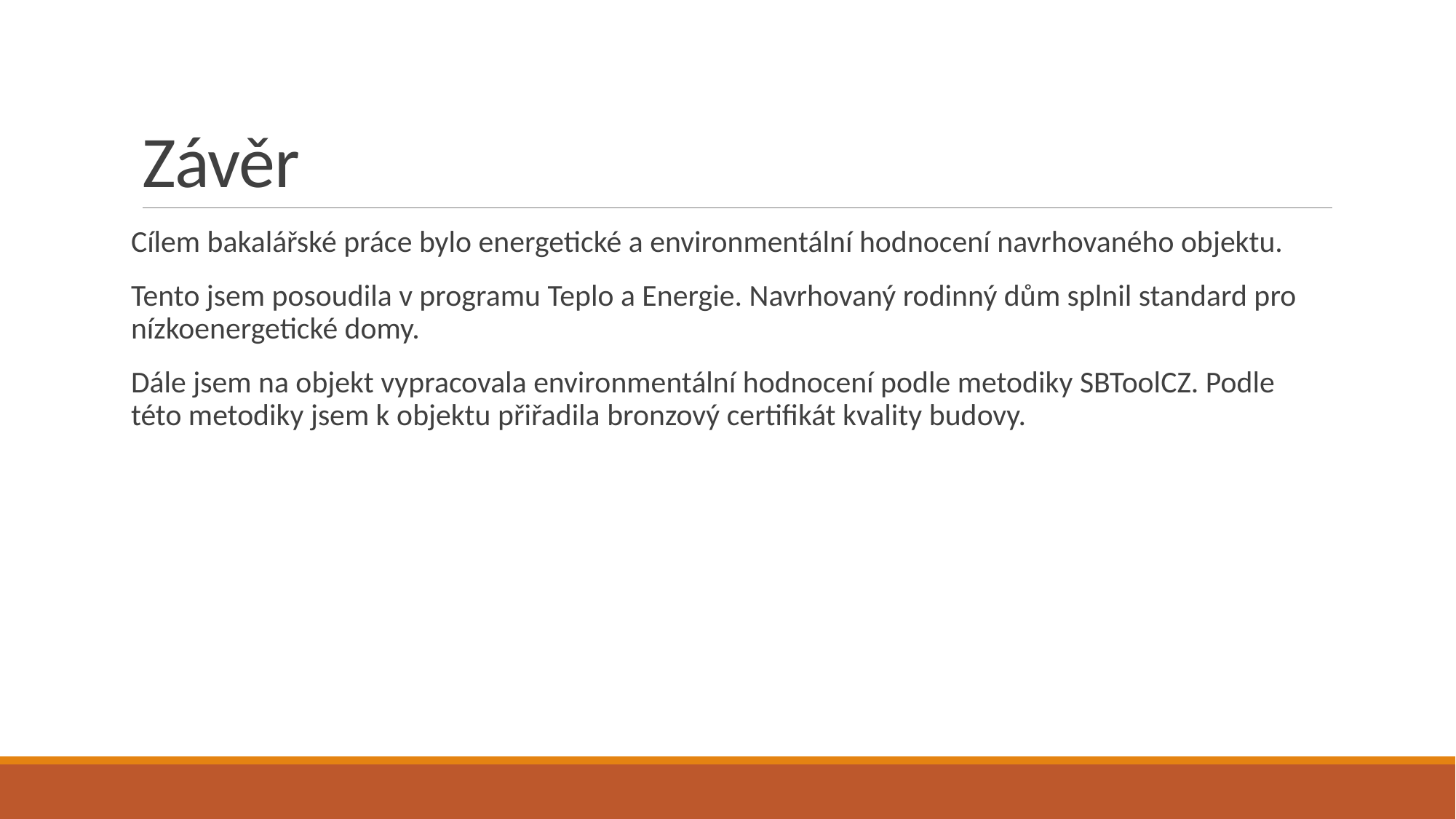

# Závěr
Cílem bakalářské práce bylo energetické a environmentální hodnocení navrhovaného objektu.
Tento jsem posoudila v programu Teplo a Energie. Navrhovaný rodinný dům splnil standard pro nízkoenergetické domy.
Dále jsem na objekt vypracovala environmentální hodnocení podle metodiky SBToolCZ. Podle této metodiky jsem k objektu přiřadila bronzový certifikát kvality budovy.